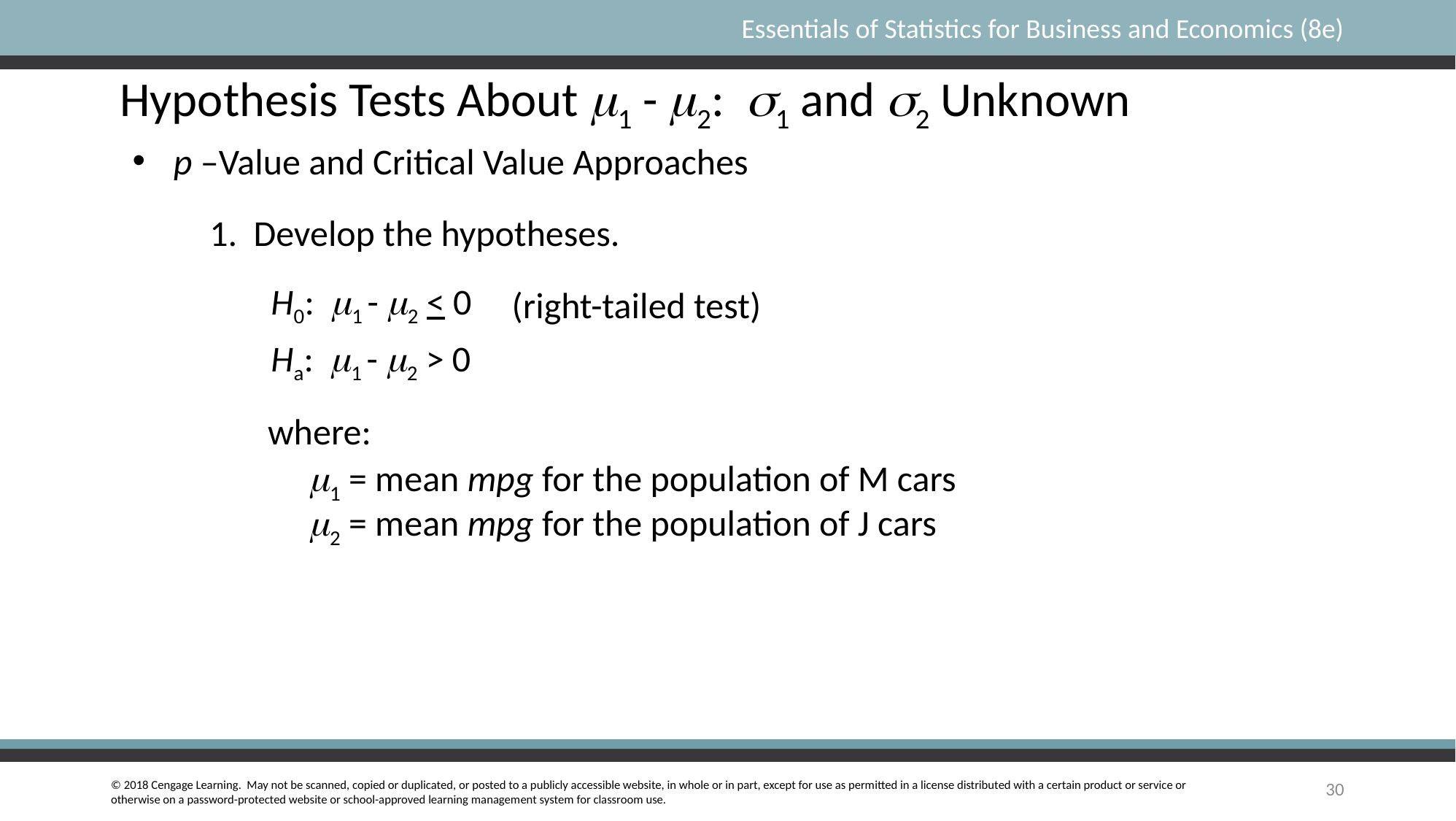

Hypothesis Tests About μ1 - μ2:  σ1 and σ2 Unknown
p –Value and Critical Value Approaches
1.  Develop the hypotheses.
(right-tailed test)
H0:  μ1 - μ2 < 0
Ha:  μ1 - μ2 > 0
where:
     μ1 = mean mpg for the population of M cars
     μ2 = mean mpg for the population of J cars
30